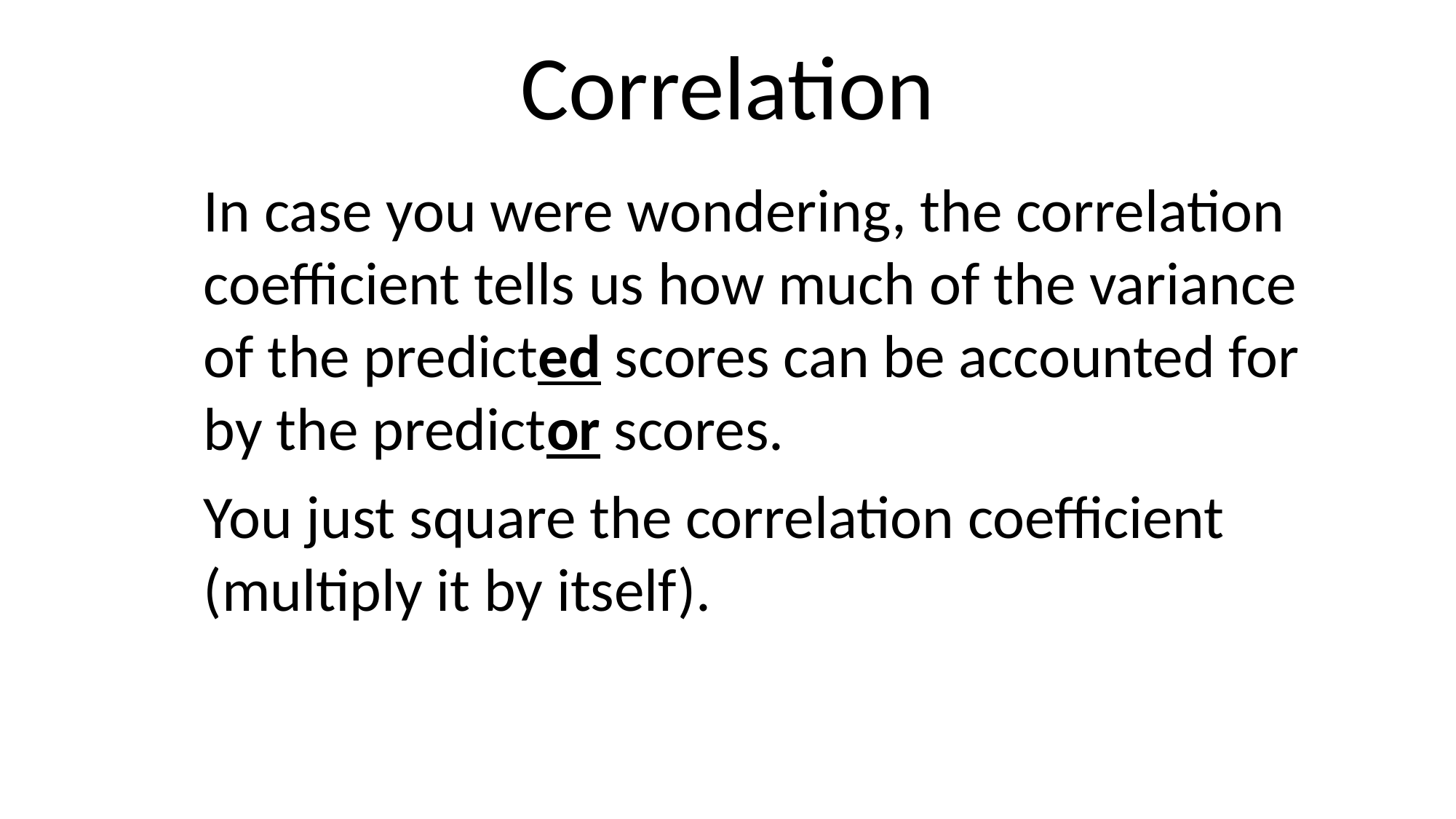

# Correlation
In case you were wondering, the correlation coefficient tells us how much of the variance of the predicted scores can be accounted for by the predictor scores.
You just square the correlation coefficient (multiply it by itself).